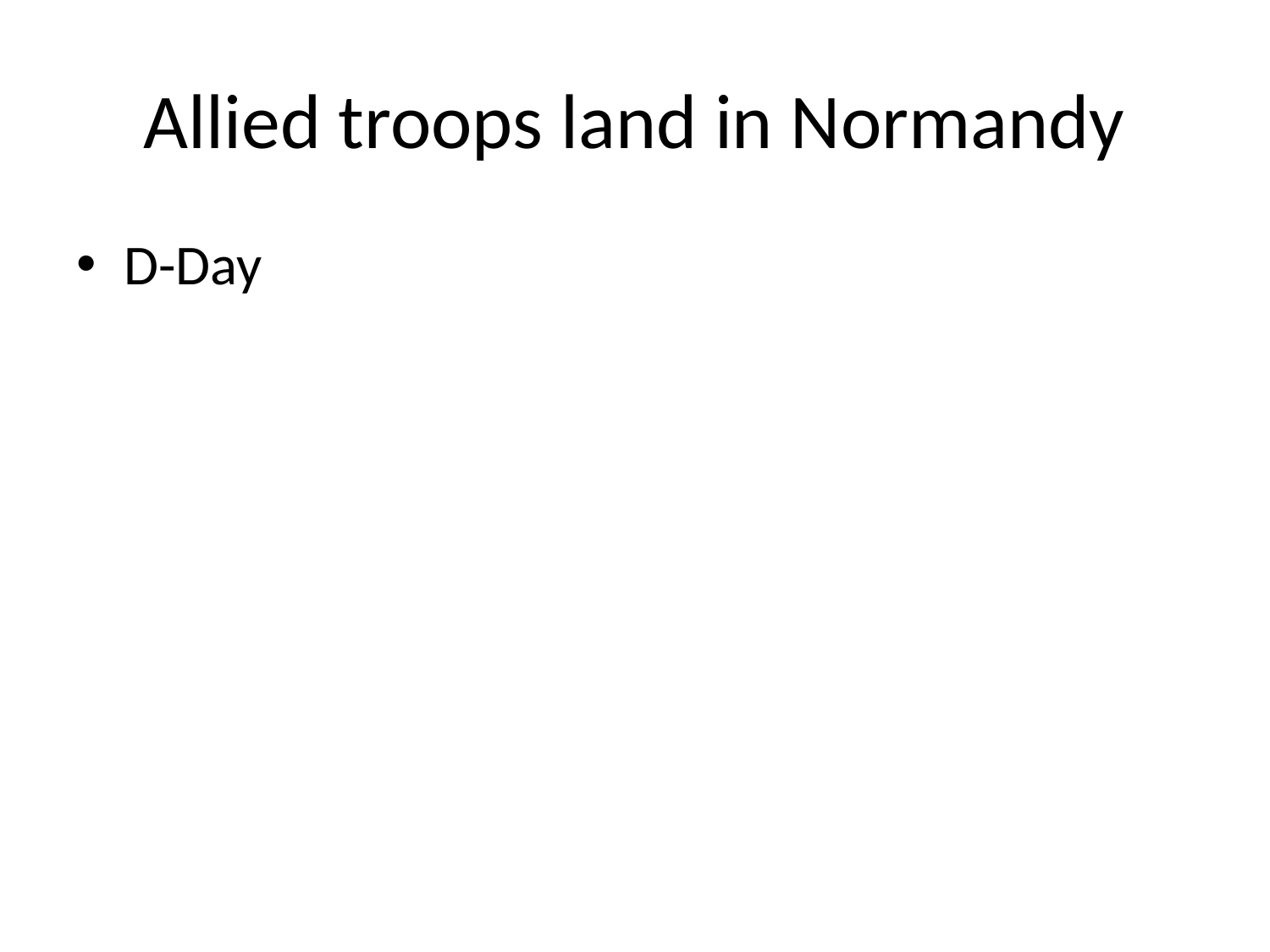

# Allied troops land in Normandy
D-Day